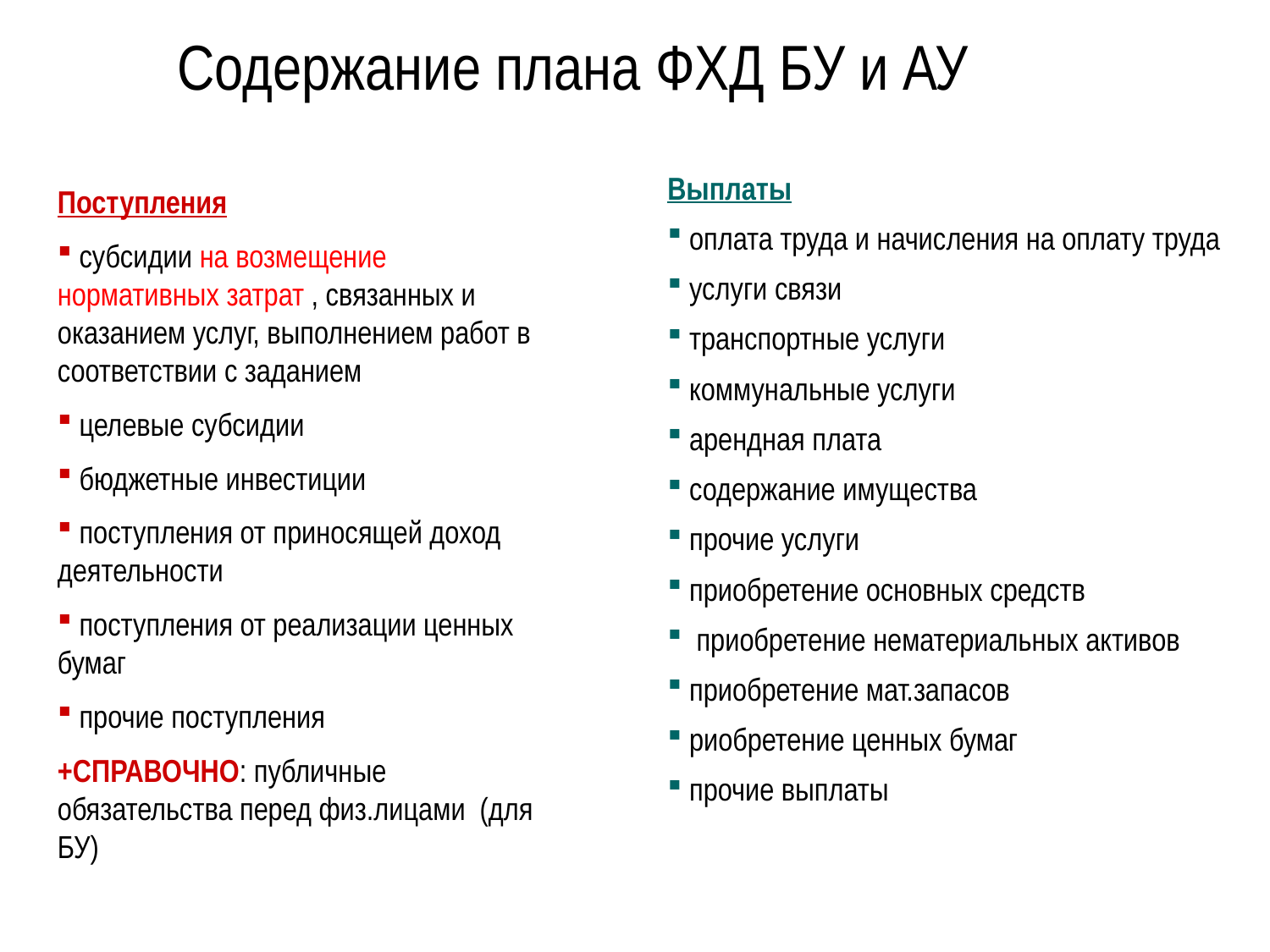

Содержание плана ФХД БУ и АУ
Выплаты
 оплата труда и начисления на оплату труда
 услуги связи
 транспортные услуги
 коммунальные услуги
 арендная плата
 содержание имущества
 прочие услуги
 приобретение основных средств
  приобретение нематериальных активов
 приобретение мат.запасов
 риобретение ценных бумаг
 прочие выплаты
Поступления
 субсидии на возмещение нормативных затрат , связанных и оказанием услуг, выполнением работ в соответствии с заданием
 целевые субсидии
 бюджетные инвестиции
 поступления от приносящей доход деятельности
 поступления от реализации ценных бумаг
 прочие поступления
+СПРАВОЧНО: публичные обязательства перед физ.лицами  (для БУ)